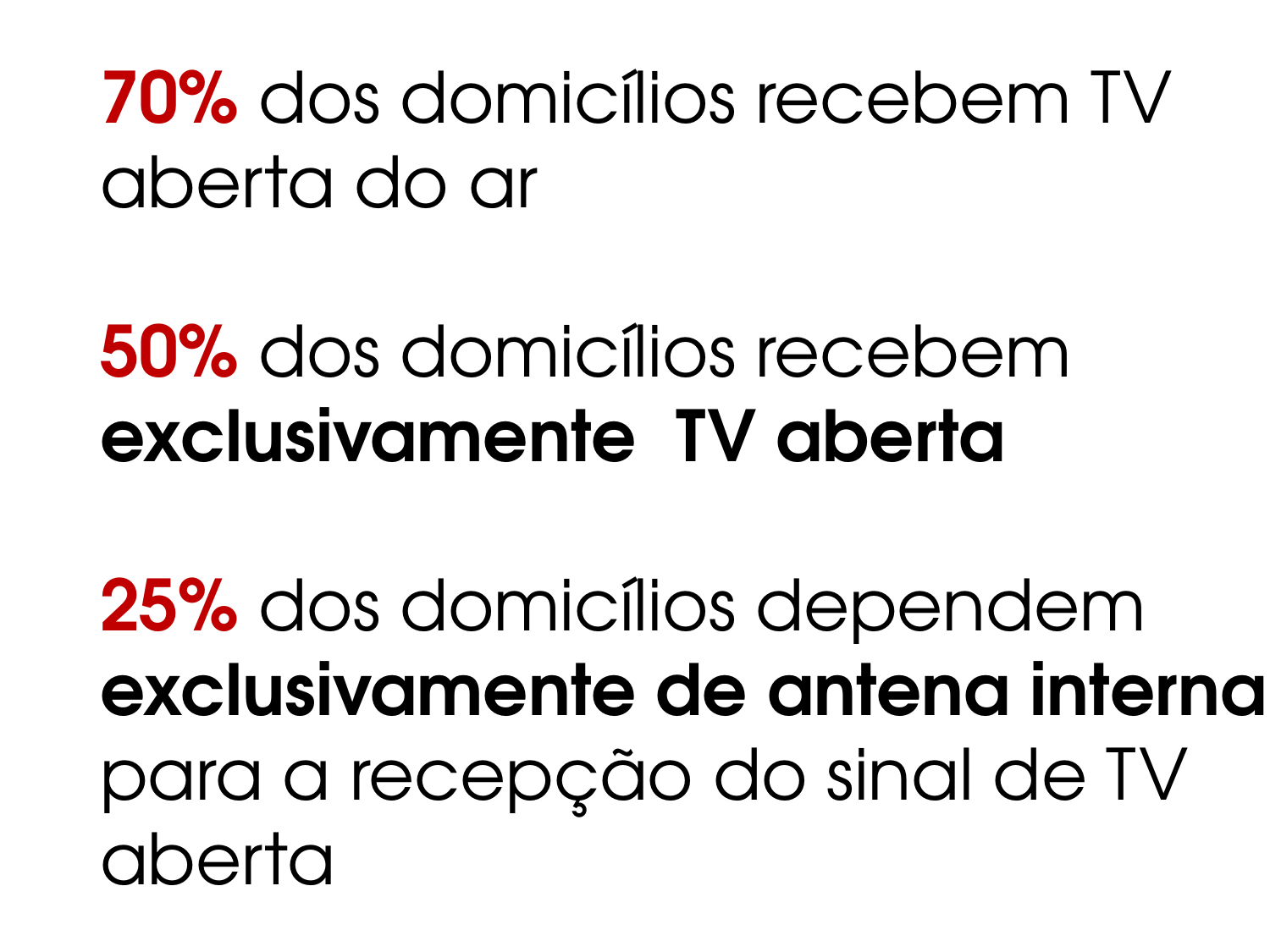

70% dos domicílios recebem TV aberta do ar

50% dos domicílios recebem exclusivamente  TV aberta

25% dos domicílios dependem exclusivamente de antena interna para a recepção do sinal de TV aberta
#